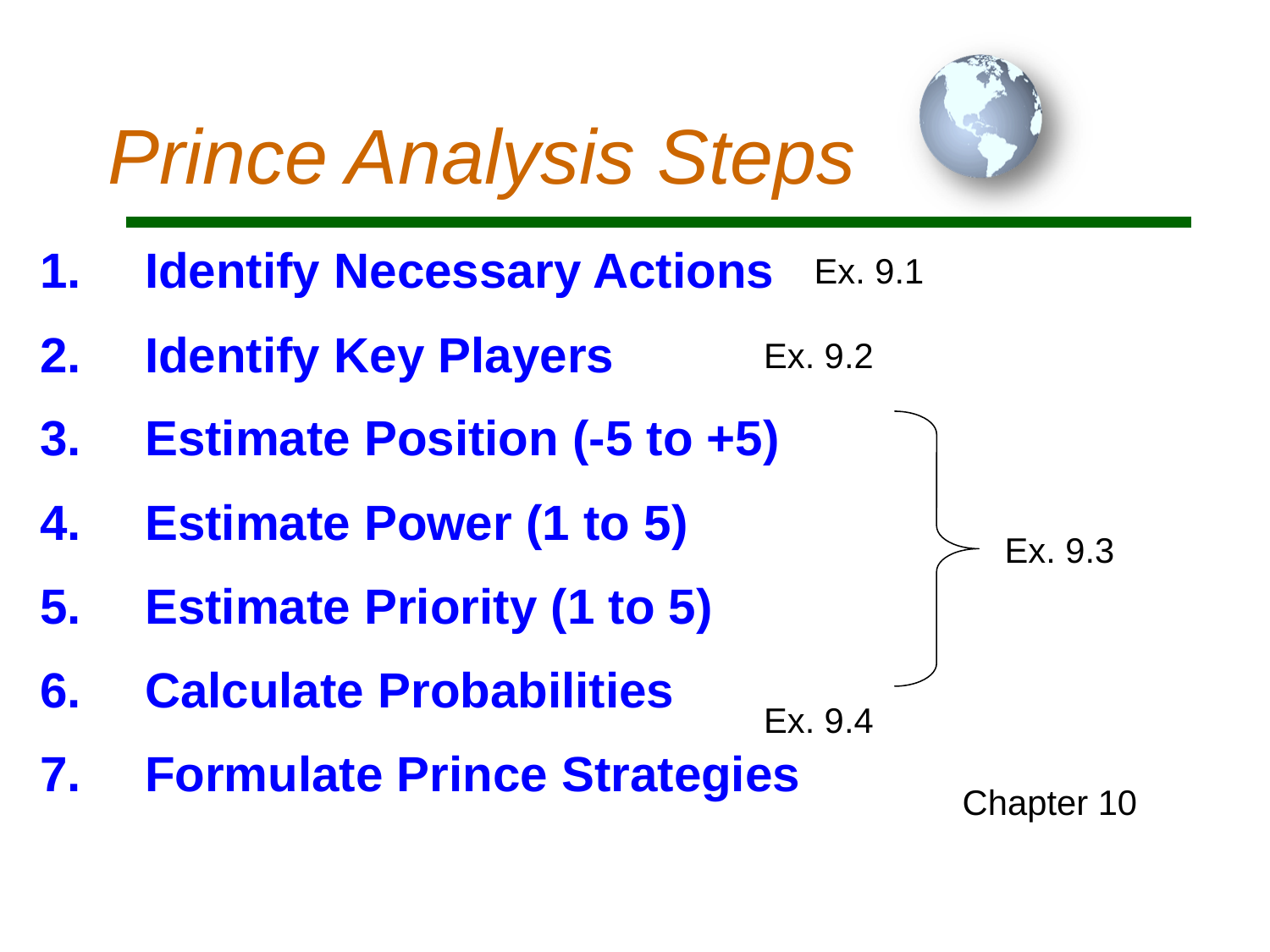

Prince Analysis Steps
   Identify Necessary Actions
   Identify Key Players
   Estimate Position (-5 to +5)
   Estimate Power (1 to 5)
   Estimate Priority (1 to 5)
   Calculate Probabilities
   Formulate Prince Strategies
   Ex. 9.1
Ex. 9.2

Ex. 9.3
Ex. 9.4
Chapter 10